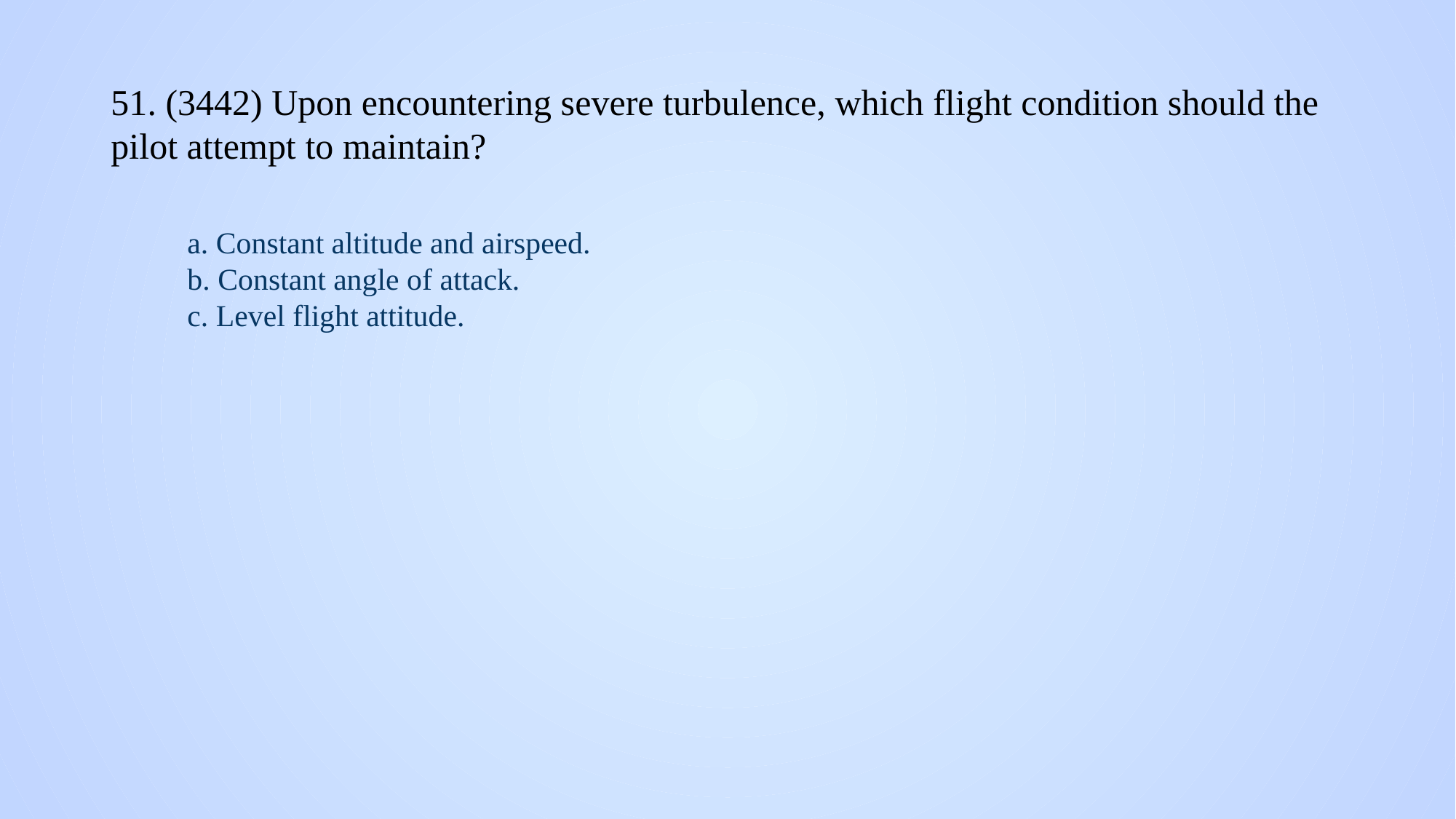

# 51. (3442) Upon encountering severe turbulence, which flight condition should the pilot attempt to maintain?
a. Constant altitude and airspeed.
b. Constant angle of attack.
c. Level flight attitude.